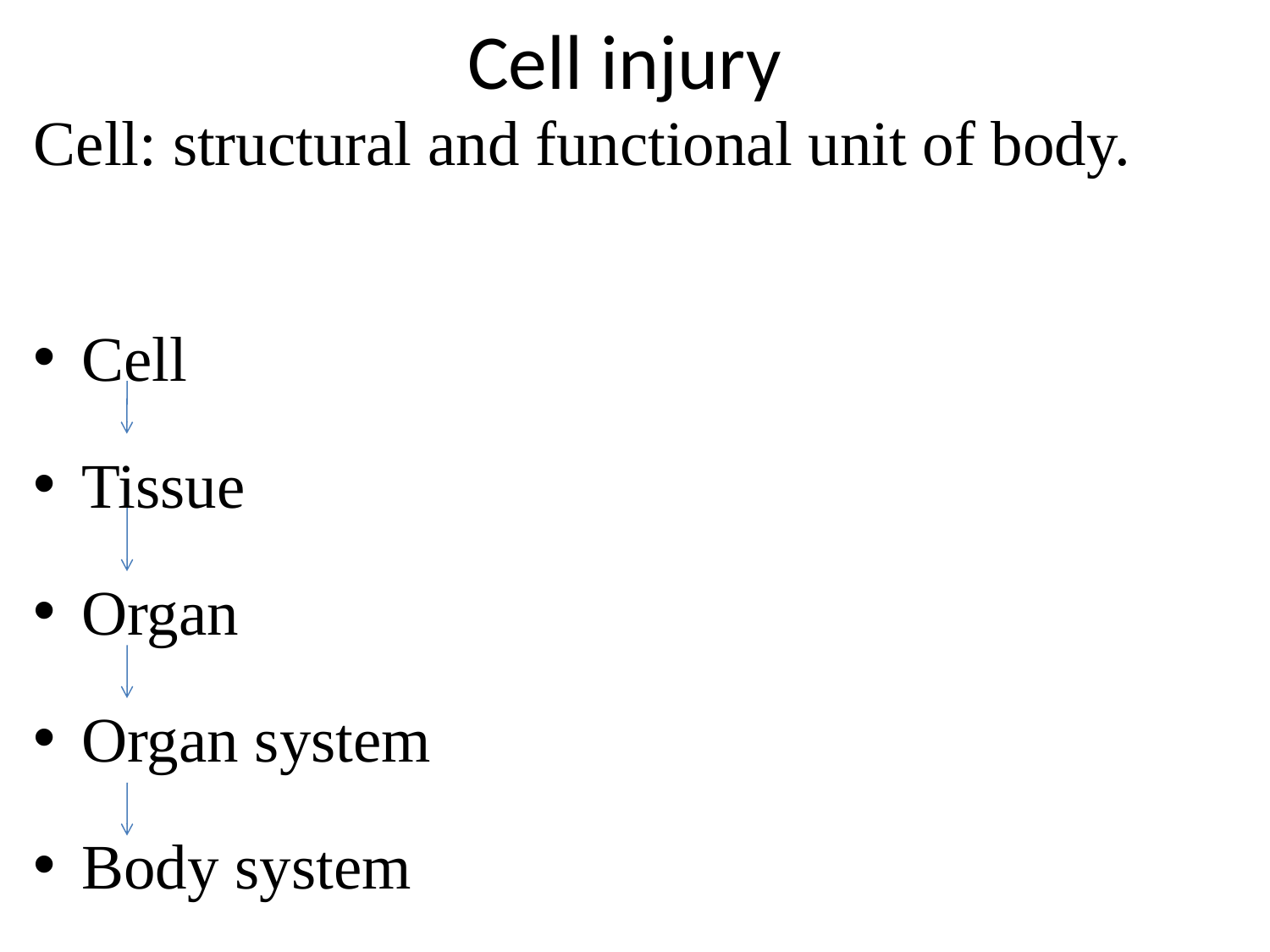

# Cell injury
Cell: structural and functional unit of body.

Cell
Tissue
Organ
Organ system
Body system